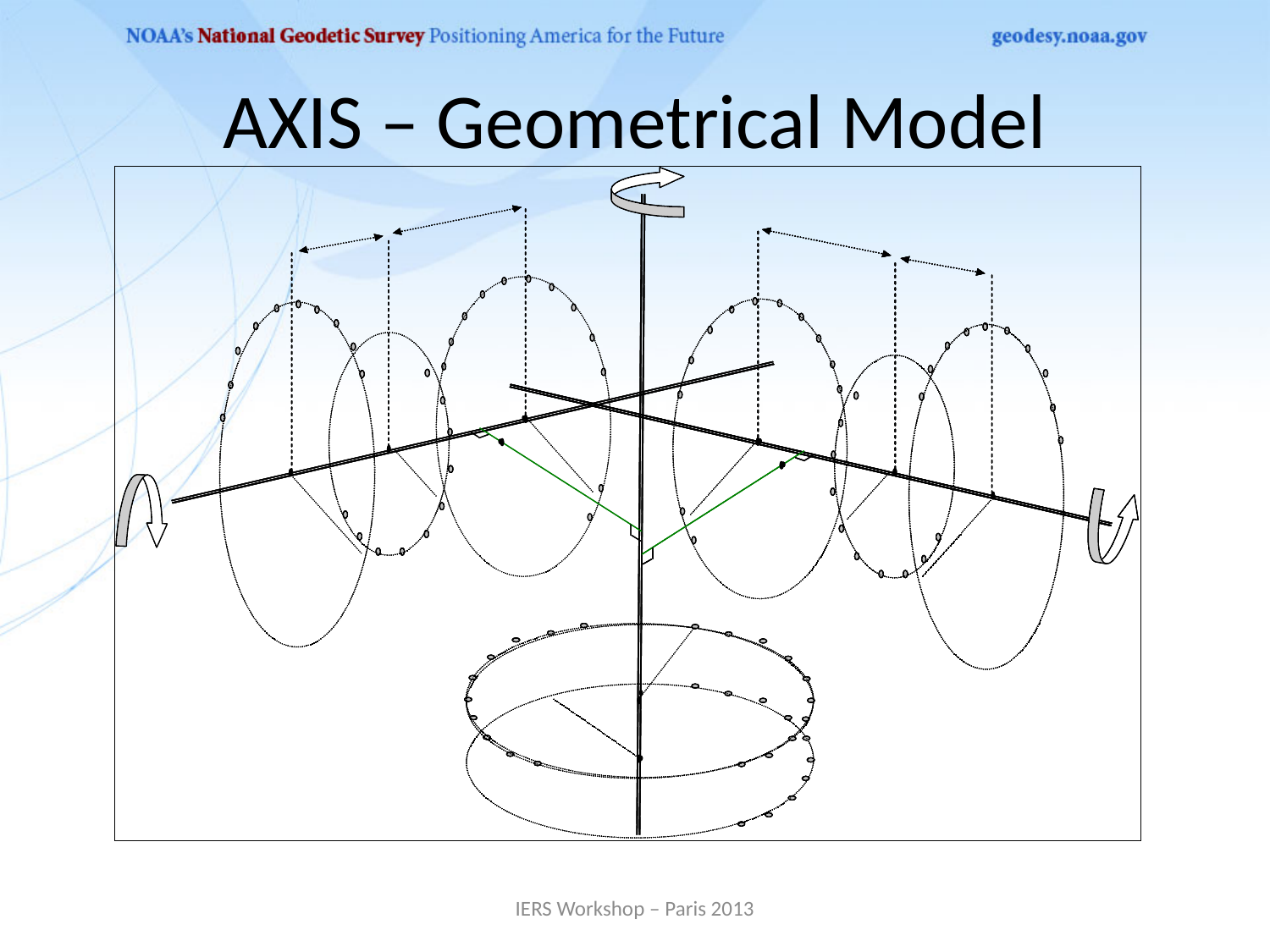

# AXIS – Geometrical Model

IERS Workshop – Paris 2013